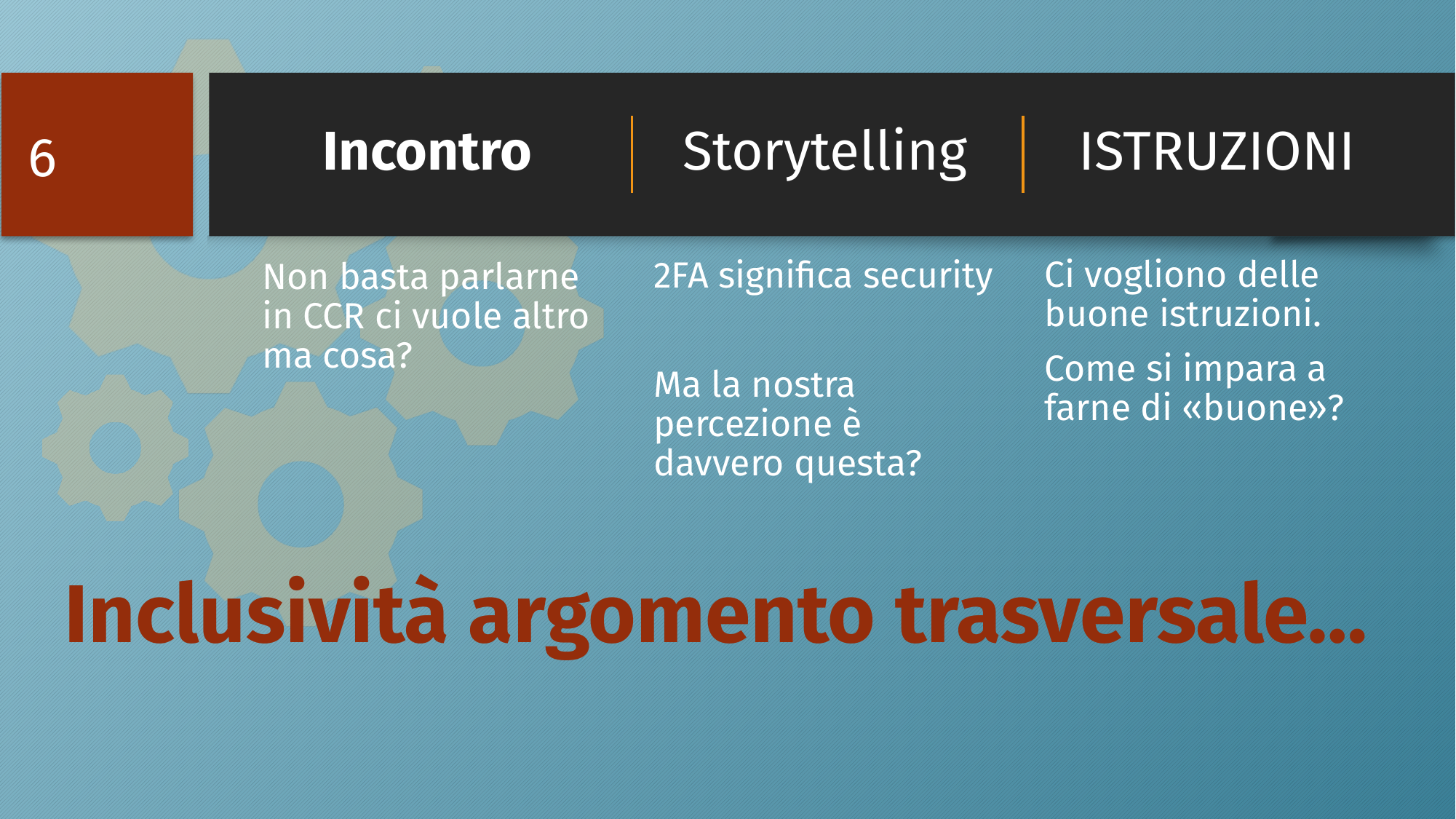

Storytelling
# Incontro
ISTRUZIONI
6
Ci vogliono delle buone istruzioni.
Come si impara a farne di «buone»?

2FA significa security

Ma la nostra percezione è davvero questa?

Non basta parlarne in CCR ci vuole altro ma cosa?

Inclusività argomento trasversale…